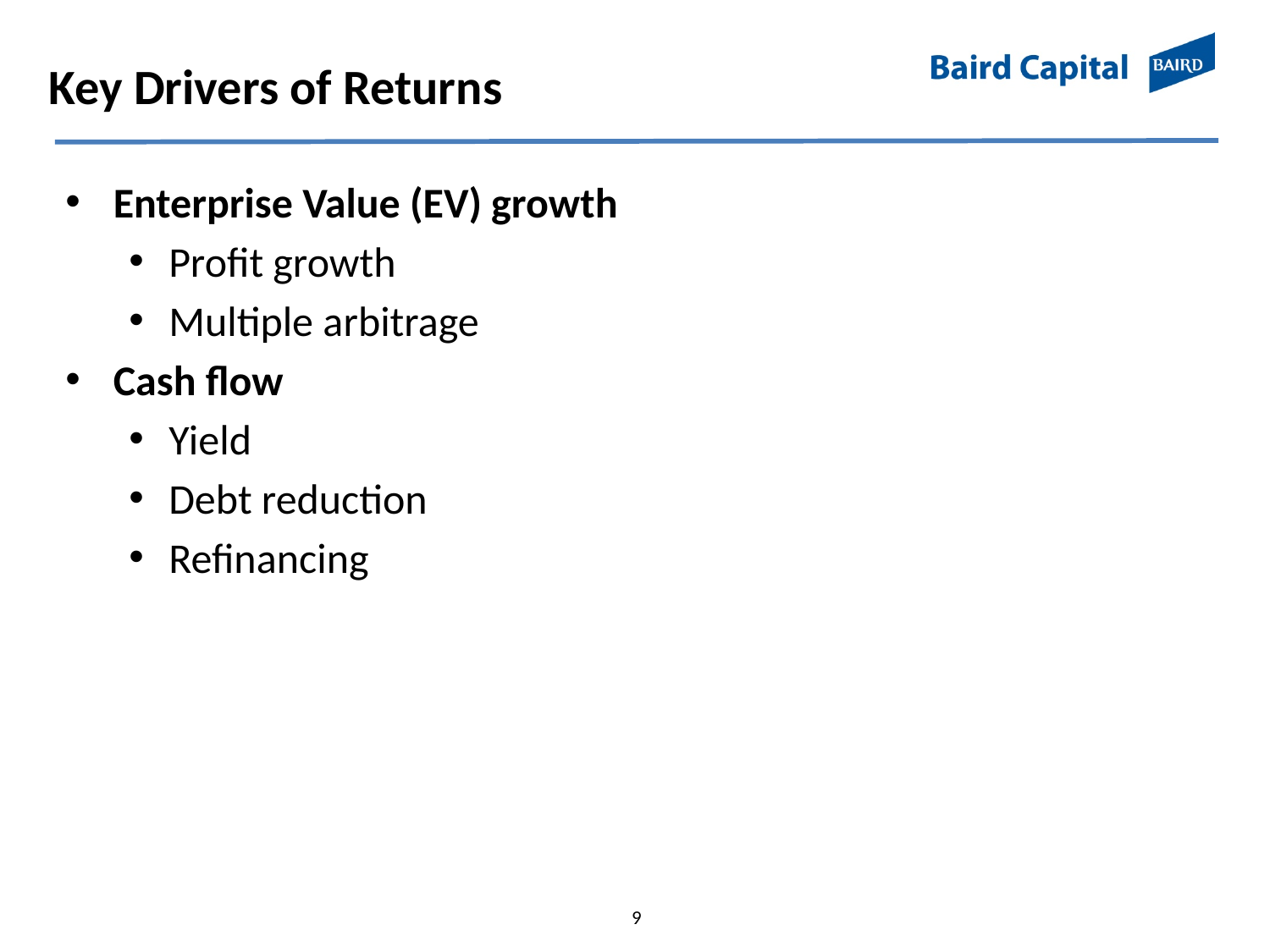

# Key Drivers of Returns
Enterprise Value (EV) growth
Profit growth
Multiple arbitrage
Cash flow
Yield
Debt reduction
Refinancing

9